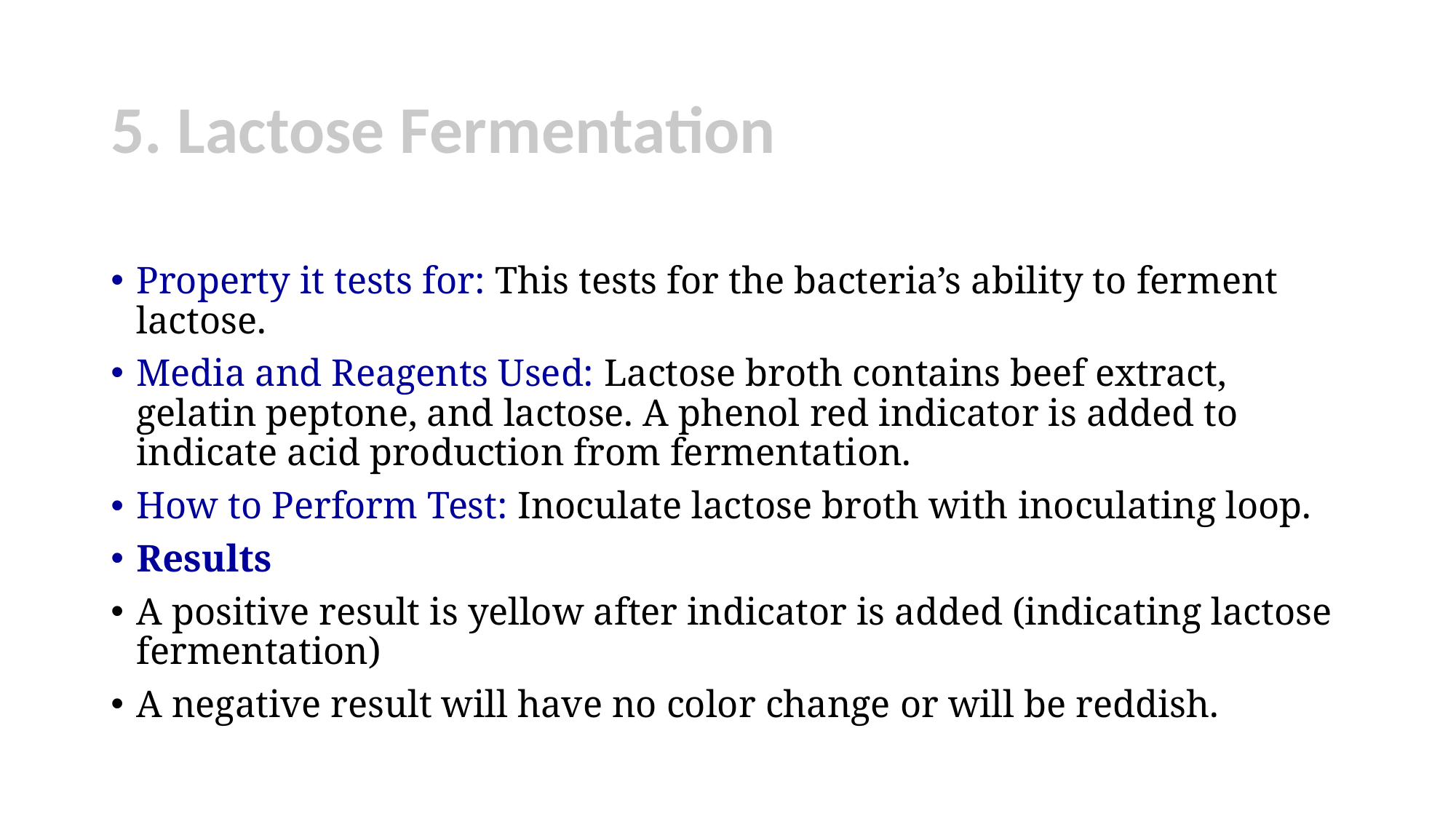

# 5. Lactose Fermentation

Property it tests for: This tests for the bacteria’s ability to ferment lactose.
Media and Reagents Used: Lactose broth contains beef extract, gelatin peptone, and lactose. A phenol red indicator is added to indicate acid production from fermentation.
How to Perform Test: Inoculate lactose broth with inoculating loop.
Results
A positive result is yellow after indicator is added (indicating lactose fermentation)
A negative result will have no color change or will be reddish.